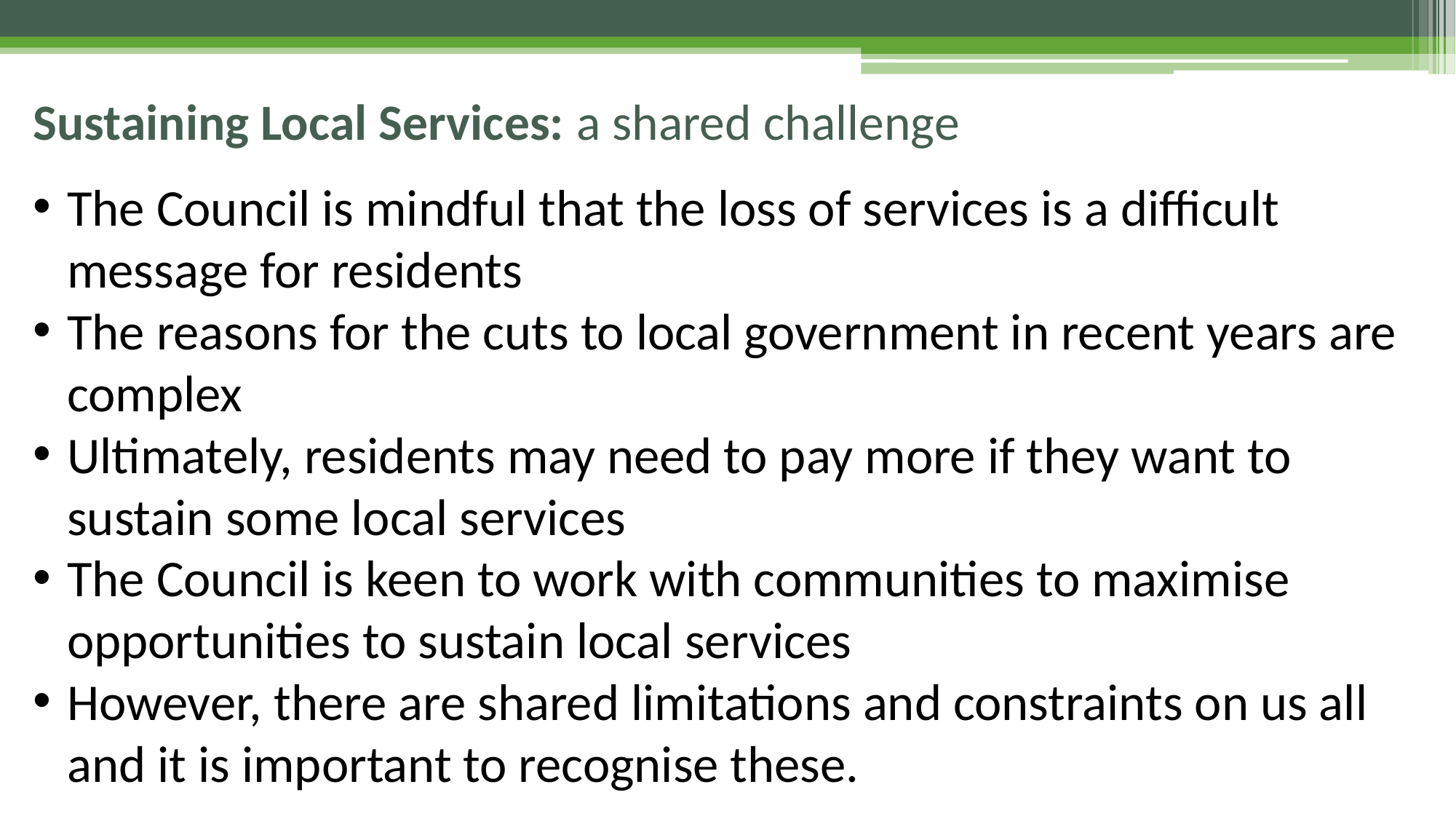

# Sustaining Local Services: a shared challenge
The Council is mindful that the loss of services is a difficult message for residents
The reasons for the cuts to local government in recent years are complex
Ultimately, residents may need to pay more if they want to sustain some local services
The Council is keen to work with communities to maximise opportunities to sustain local services
However, there are shared limitations and constraints on us all and it is important to recognise these.